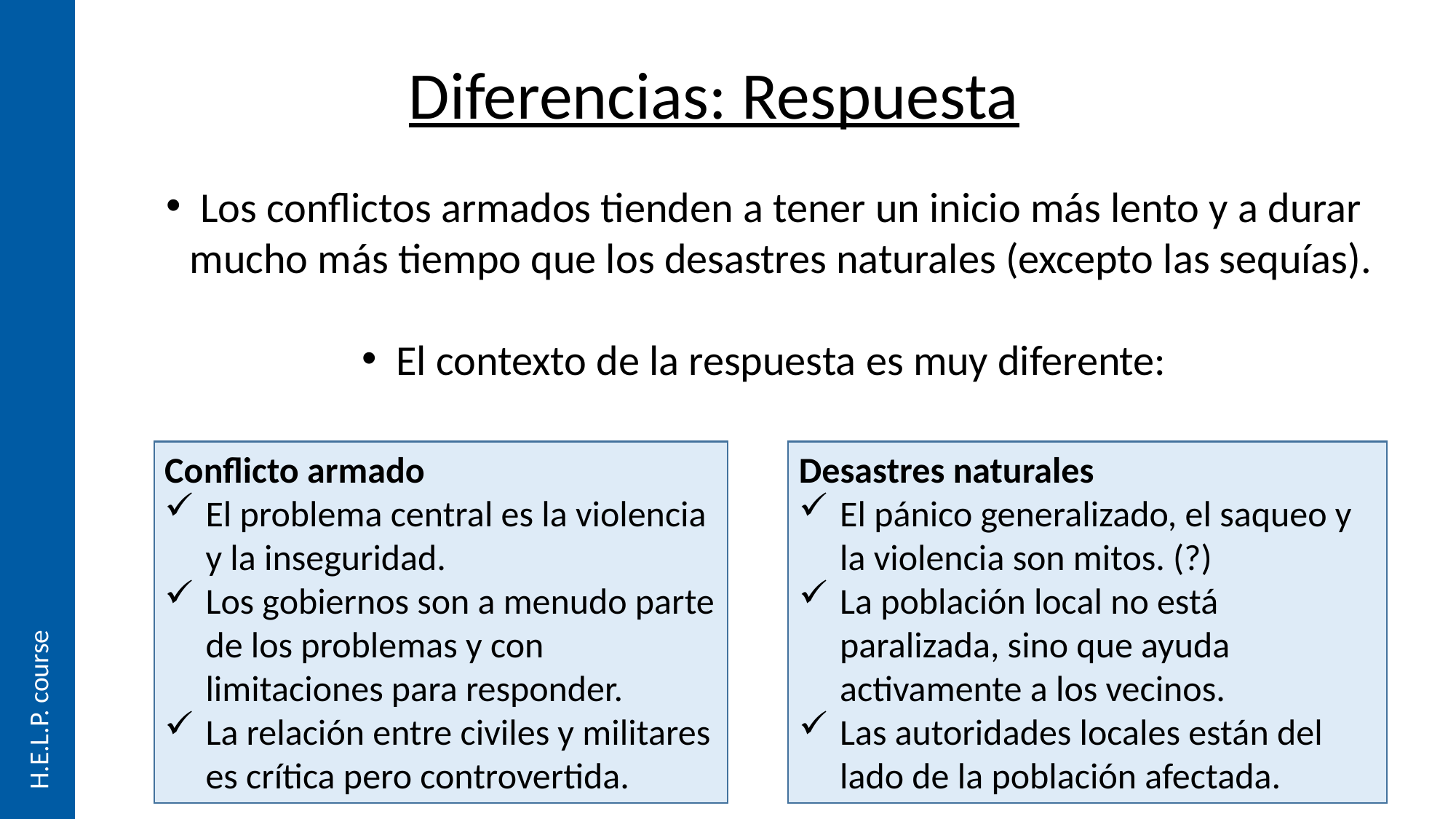

H.E.L.P. course
Diferencias: Respuesta
Los conflictos armados tienden a tener un inicio más lento y a durar mucho más tiempo que los desastres naturales (excepto las sequías).

El contexto de la respuesta es muy diferente:
Conflicto armado
El problema central es la violencia y la inseguridad.
Los gobiernos son a menudo parte de los problemas y con limitaciones para responder.
La relación entre civiles y militares es crítica pero controvertida.
Desastres naturales
El pánico generalizado, el saqueo y la violencia son mitos. (?)
La población local no está paralizada, sino que ayuda activamente a los vecinos.
Las autoridades locales están del lado de la población afectada.
15